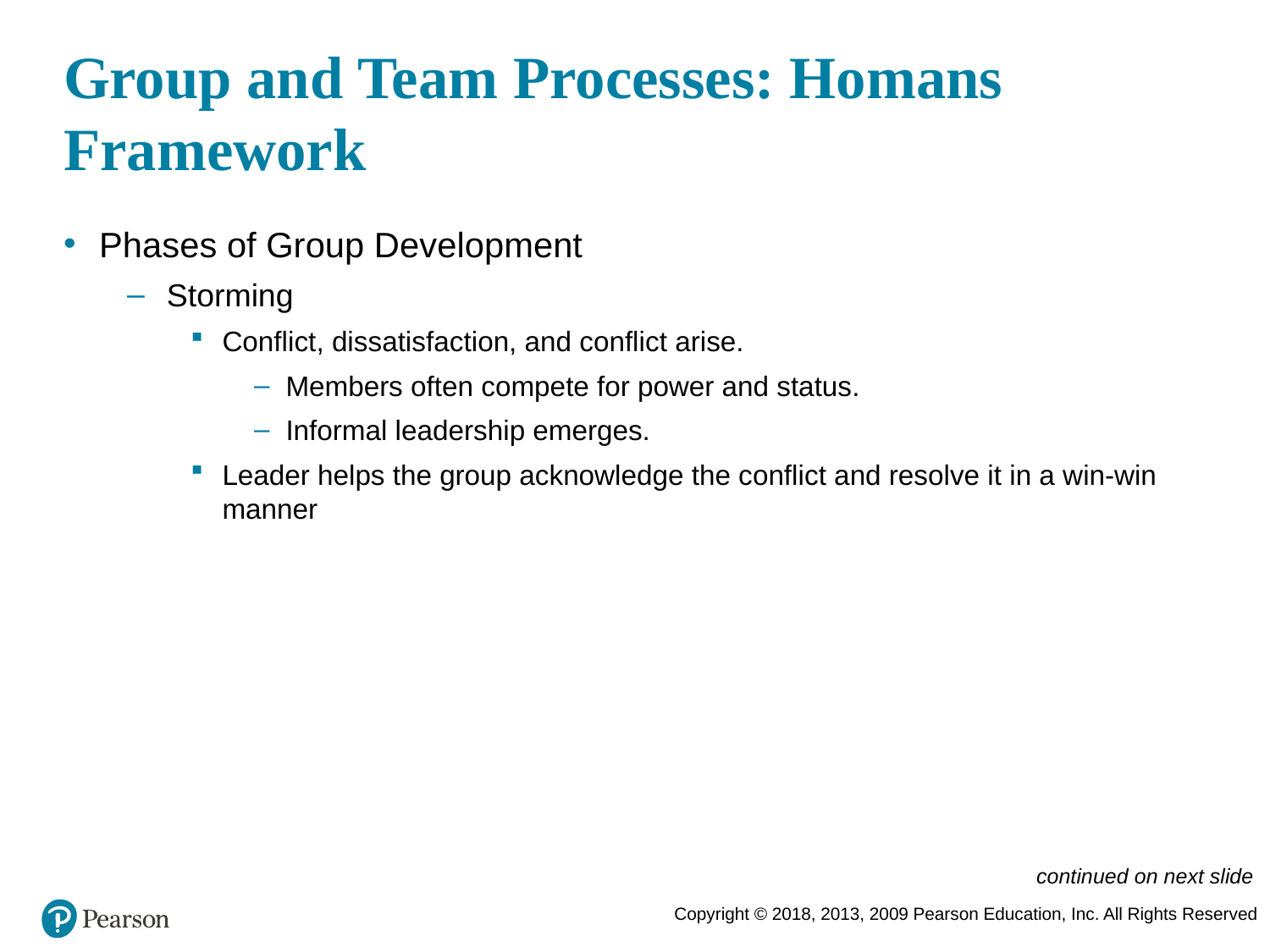

# Group and Team Processes: Homans Framework
Phases of Group Development
Storming
Conflict, dissatisfaction, and conflict arise.
Members often compete for power and status.
Informal leadership emerges.
Leader helps the group acknowledge the conflict and resolve it in a win-win manner
continued on next slide